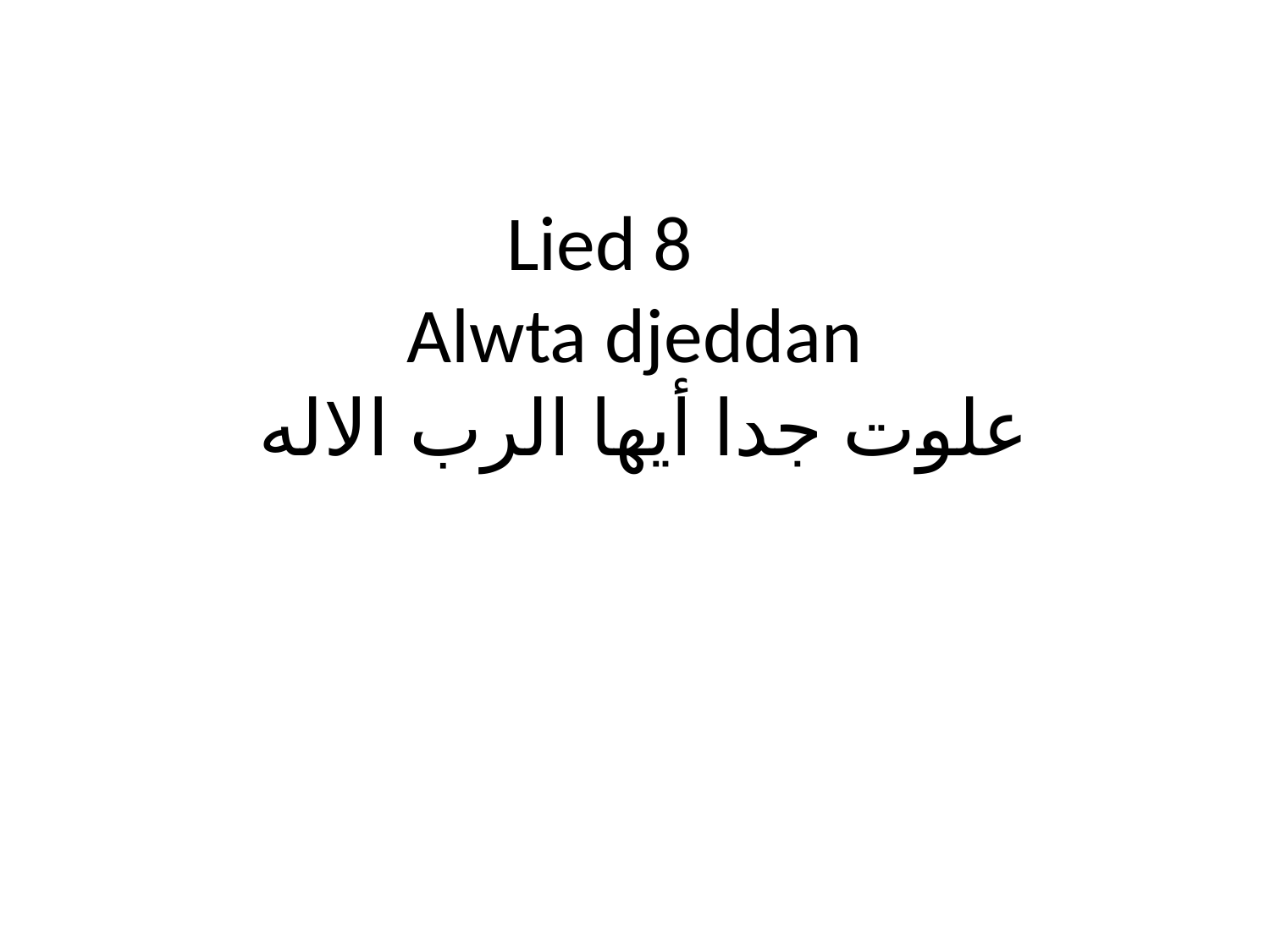

# Lied 8 Alwta djeddan علوت جدا أيها الرب الاله